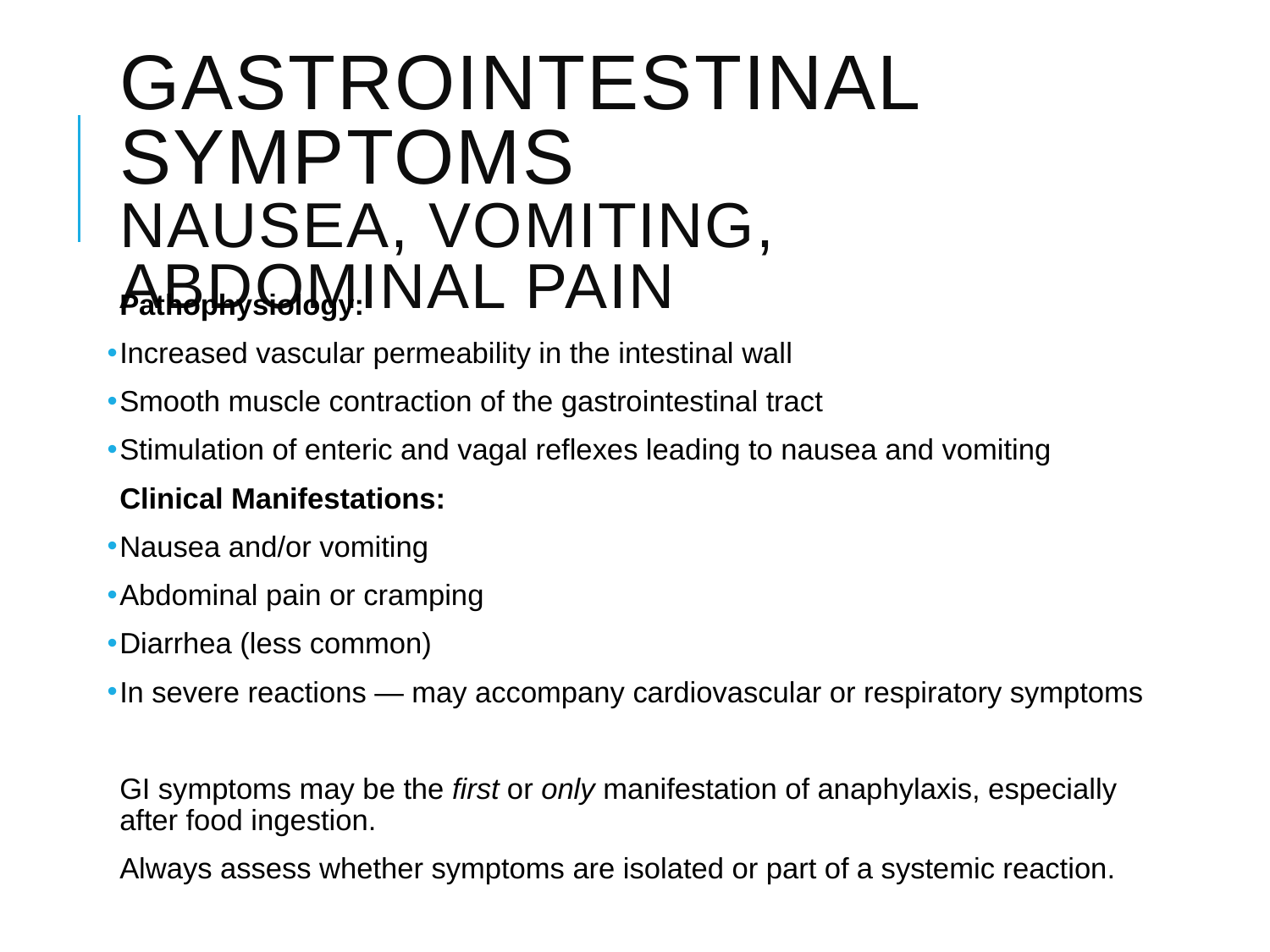

# Gastrointestinal Symptoms Nausea, vomiting, abdominal pain
Pathophysiology:
Increased vascular permeability in the intestinal wall
Smooth muscle contraction of the gastrointestinal tract
Stimulation of enteric and vagal reflexes leading to nausea and vomiting
Clinical Manifestations:
Nausea and/or vomiting
Abdominal pain or cramping
Diarrhea (less common)
In severe reactions — may accompany cardiovascular or respiratory symptoms

GI symptoms may be the first or only manifestation of anaphylaxis, especially after food ingestion.
Always assess whether symptoms are isolated or part of a systemic reaction.